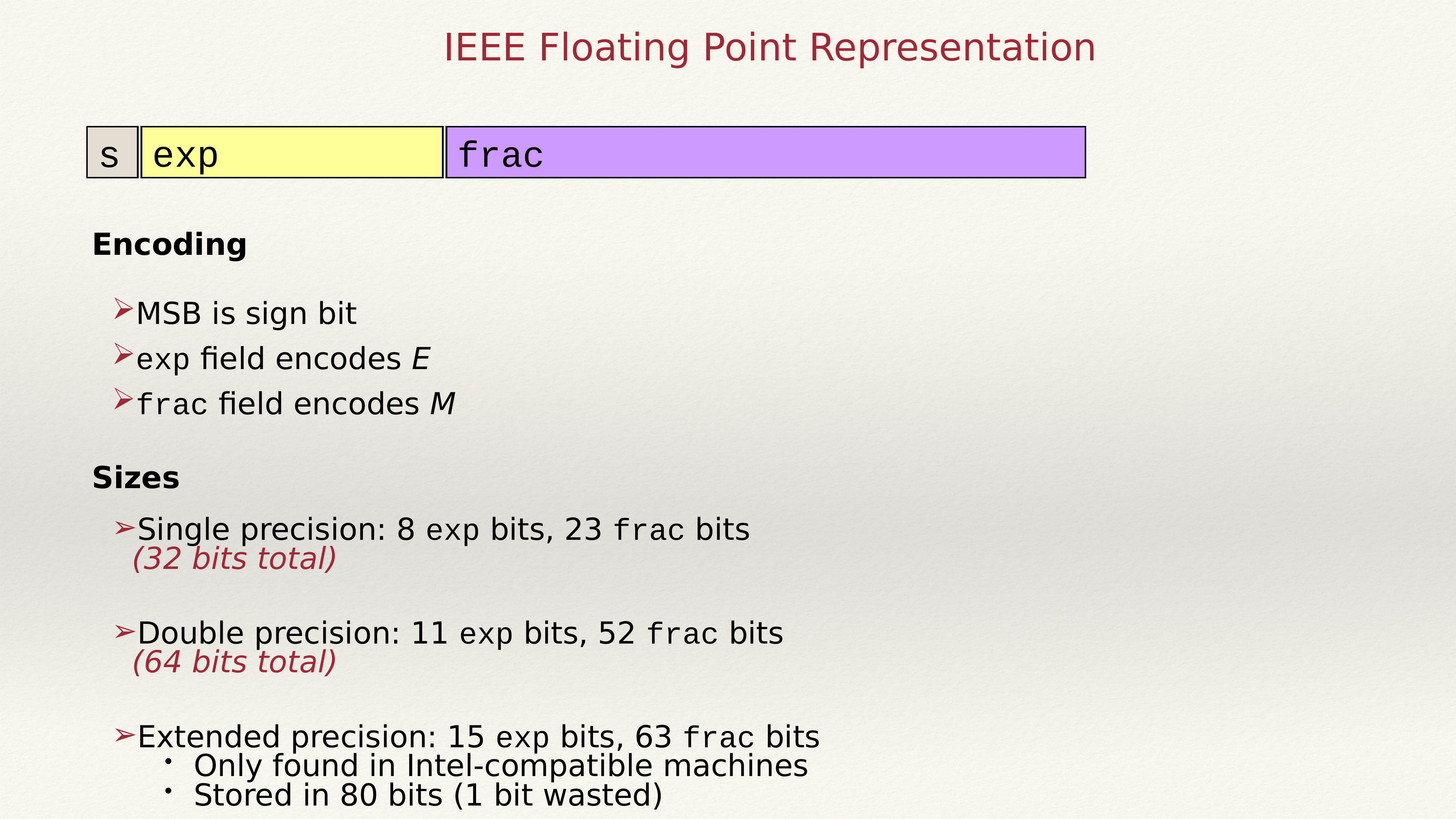

IEEE Floating Point Representation

s
exp
frac
Encoding

MSB is sign bit
exp field encodes E
frac field encodes M

Sizes

Single precision: 8 exp bits, 23 frac bits
(32 bits total)

Double precision: 11 exp bits, 52 frac bits
(64 bits total)

Extended precision: 15 exp bits, 63 frac bits
Only found in Intel-compatible machines
Stored in 80 bits (1 bit wasted)